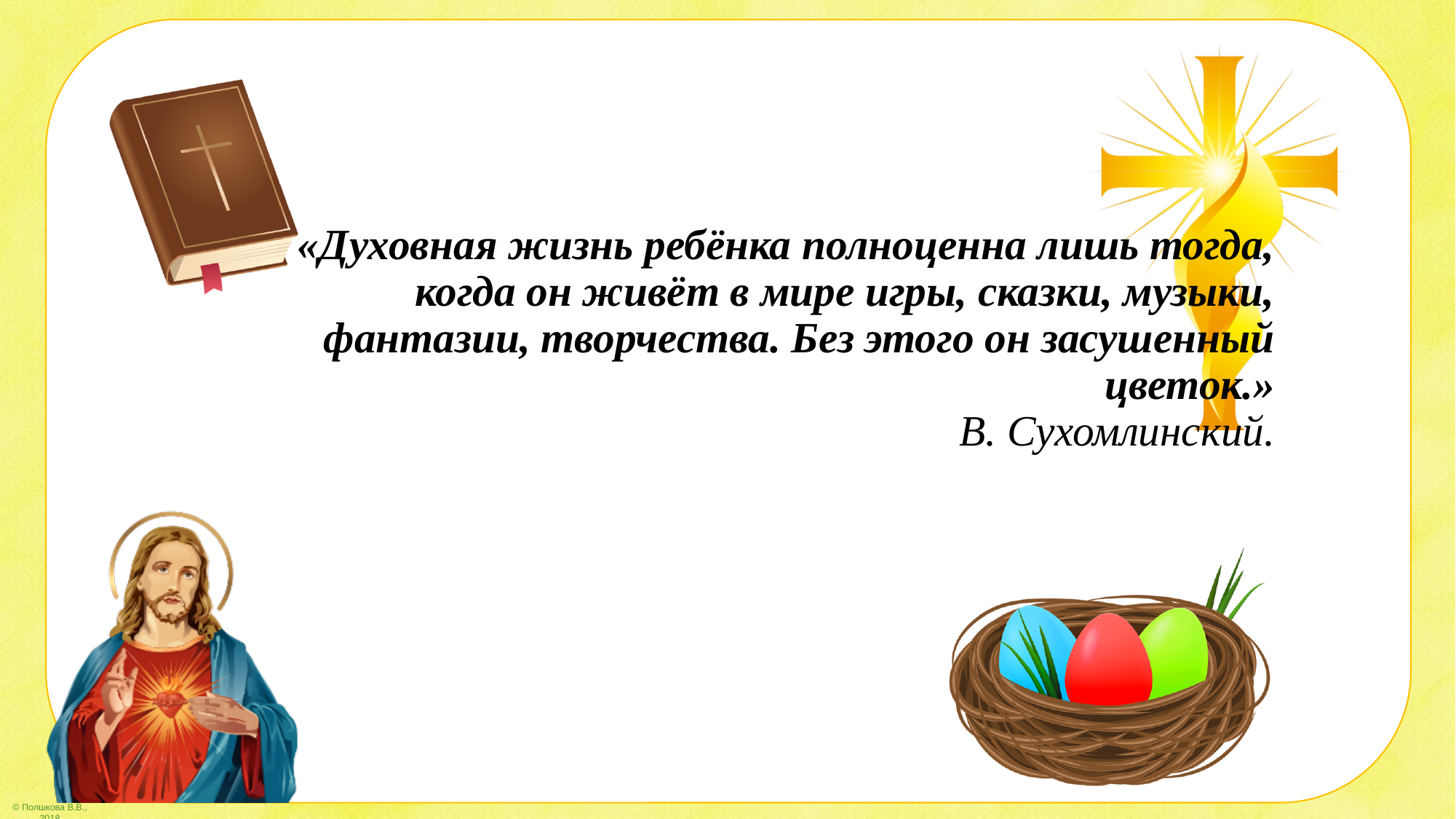

# «Духовная жизнь ребёнка полноценна лишь тогда, когда он живёт в мире игры, сказки, музыки, фантазии, творчества. Без этого он засушенный цветок.» В. Сухомлинский.